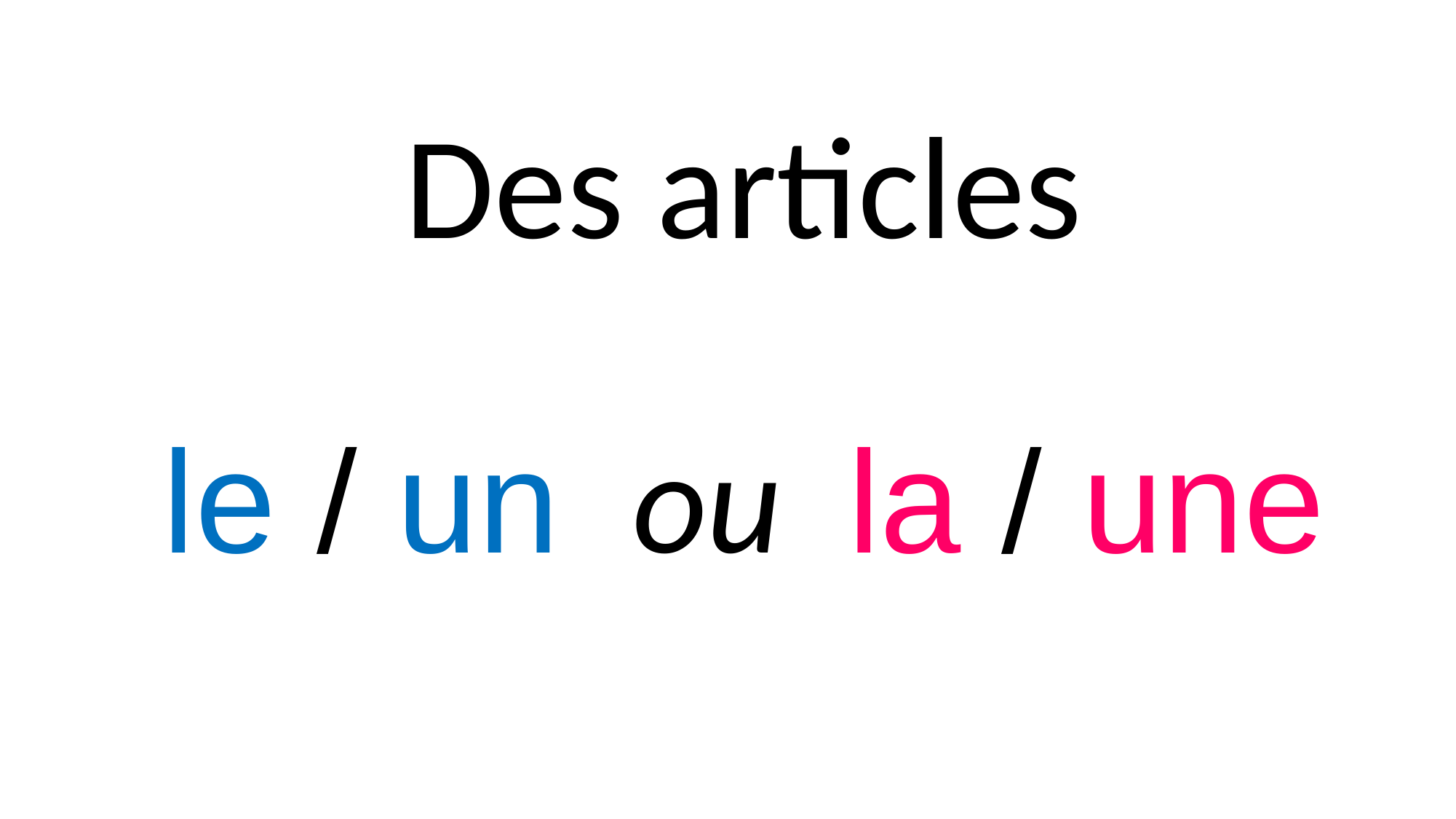

# Des articles le / un  ou  la / une